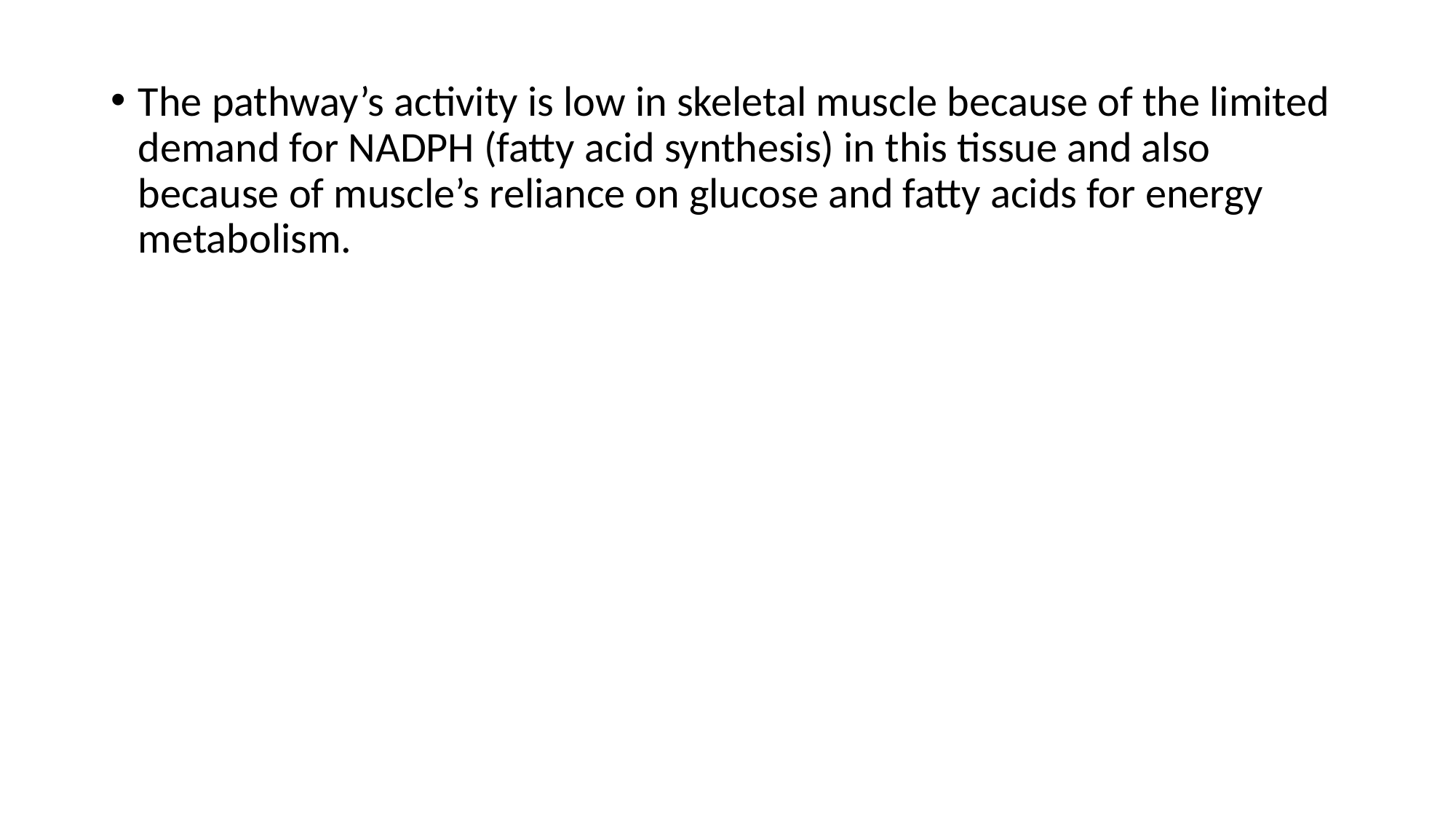

The pathway’s activity is low in skeletal muscle because of the limited demand for NADPH (fatty acid synthesis) in this tissue and also because of muscle’s reliance on glucose and fatty acids for energy metabolism.